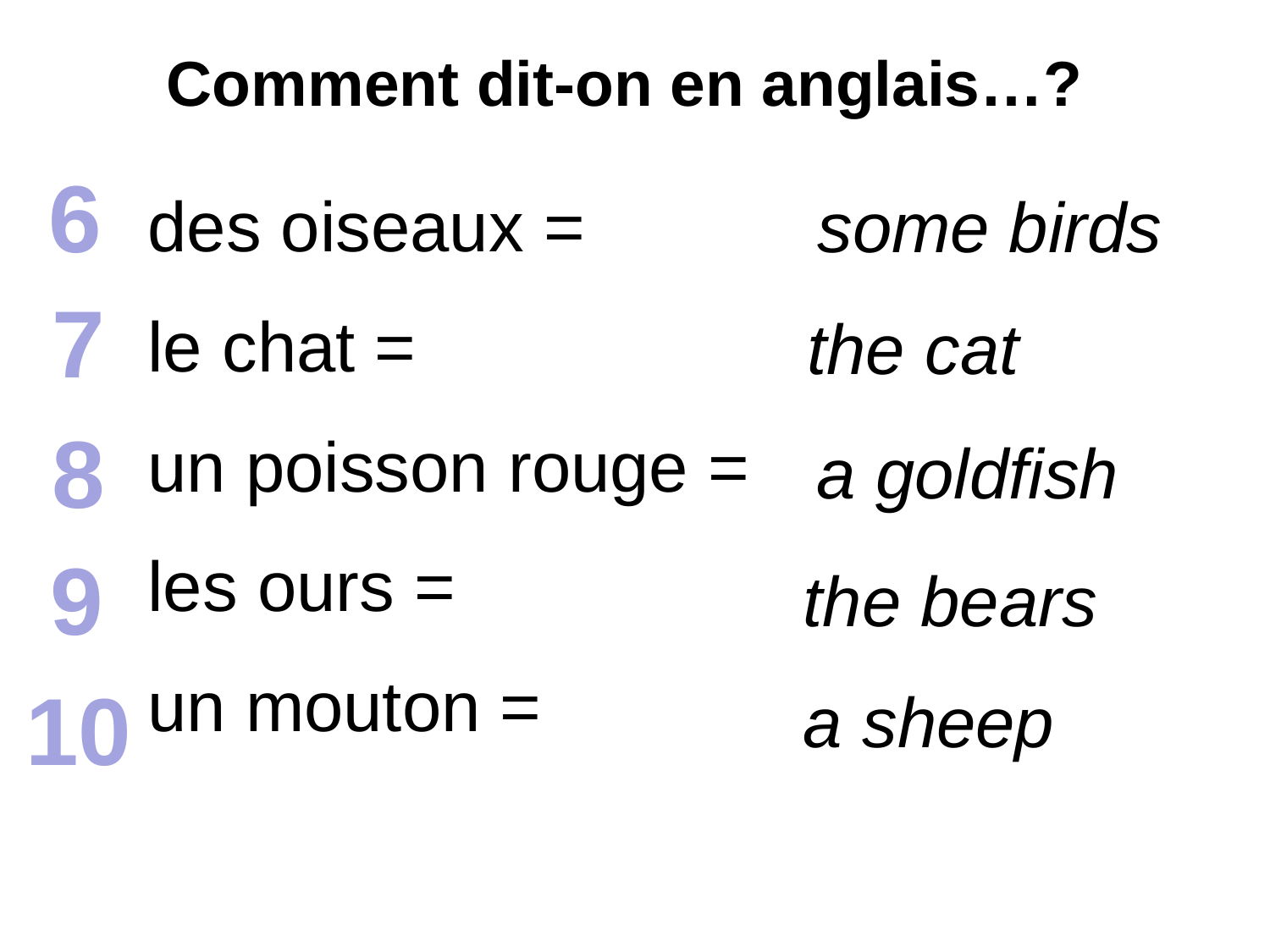

Comment dit-on en anglais…?
6
des oiseaux =
le chat =
un poisson rouge =
les ours =
un mouton =
some birds
7
the cat
8
a goldfish
9
the bears
10
a sheep